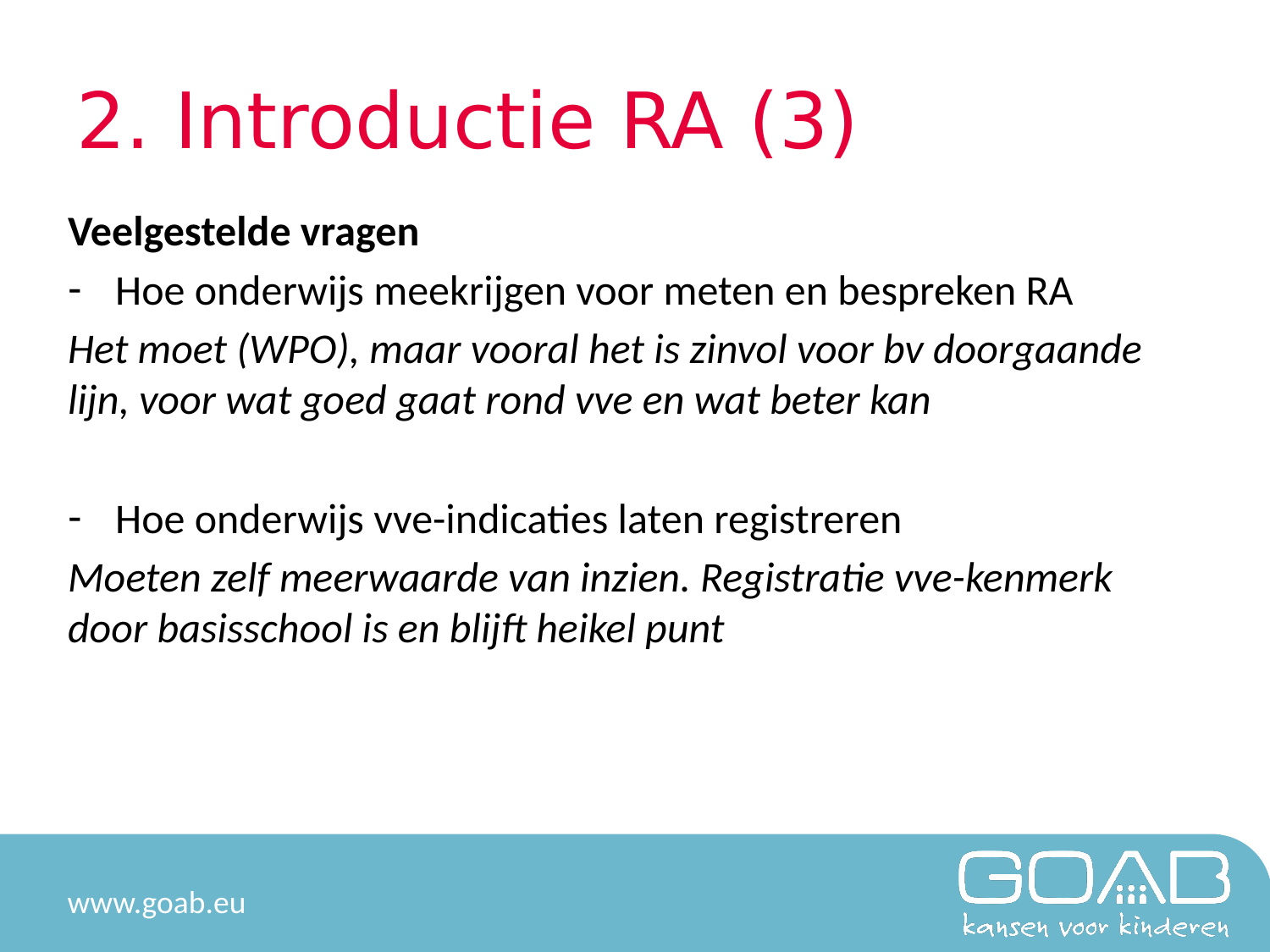

# 2. Introductie RA (3)
Veelgestelde vragen
Hoe onderwijs meekrijgen voor meten en bespreken RA
Het moet (WPO), maar vooral het is zinvol voor bv doorgaande lijn, voor wat goed gaat rond vve en wat beter kan

Hoe onderwijs vve-indicaties laten registreren
Moeten zelf meerwaarde van inzien. Registratie vve-kenmerk door basisschool is en blijft heikel punt